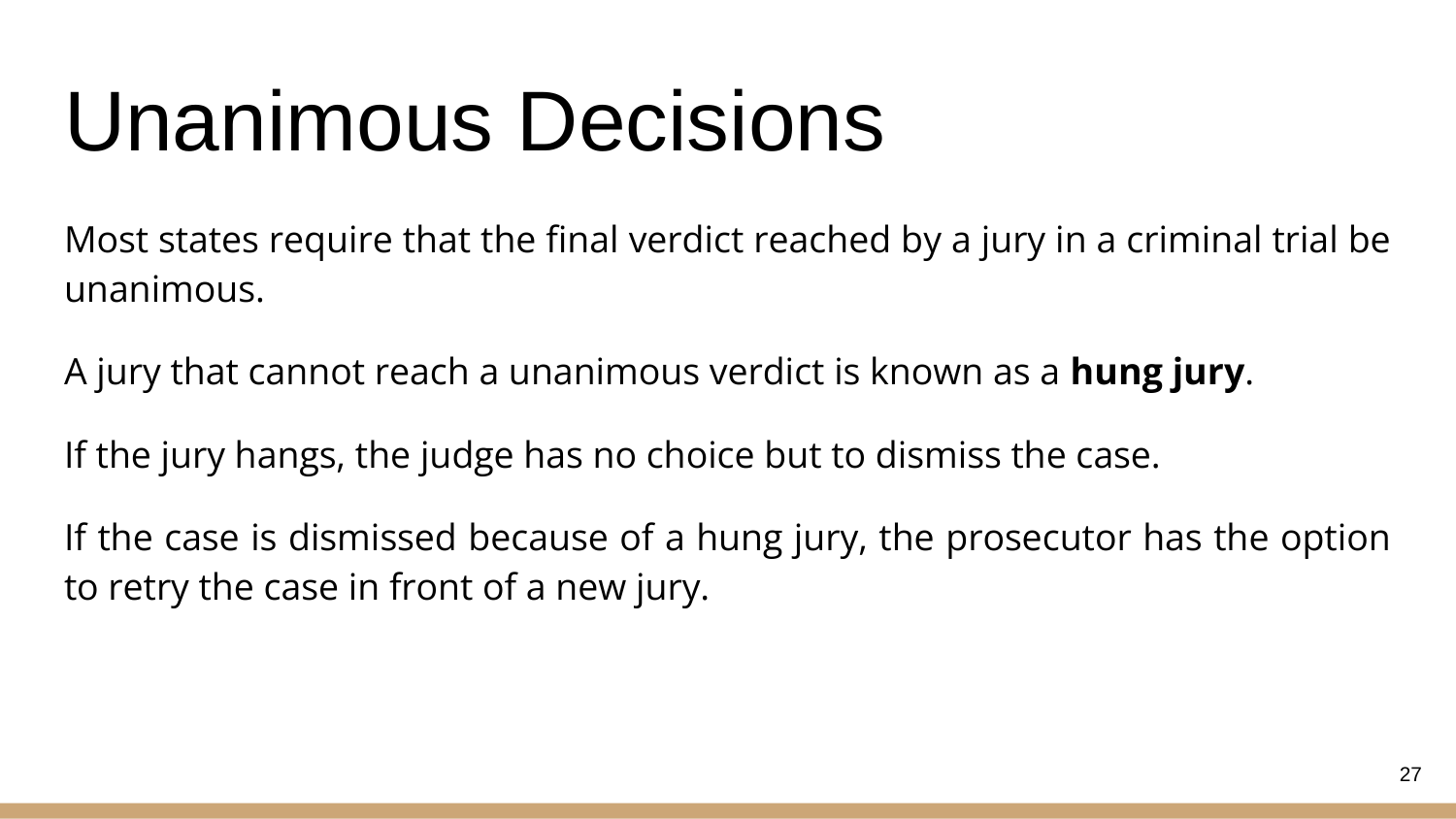

# Unanimous Decisions
Most states require that the final verdict reached by a jury in a criminal trial be unanimous.
A jury that cannot reach a unanimous verdict is known as a hung jury.
If the jury hangs, the judge has no choice but to dismiss the case.
If the case is dismissed because of a hung jury, the prosecutor has the option to retry the case in front of a new jury.
27